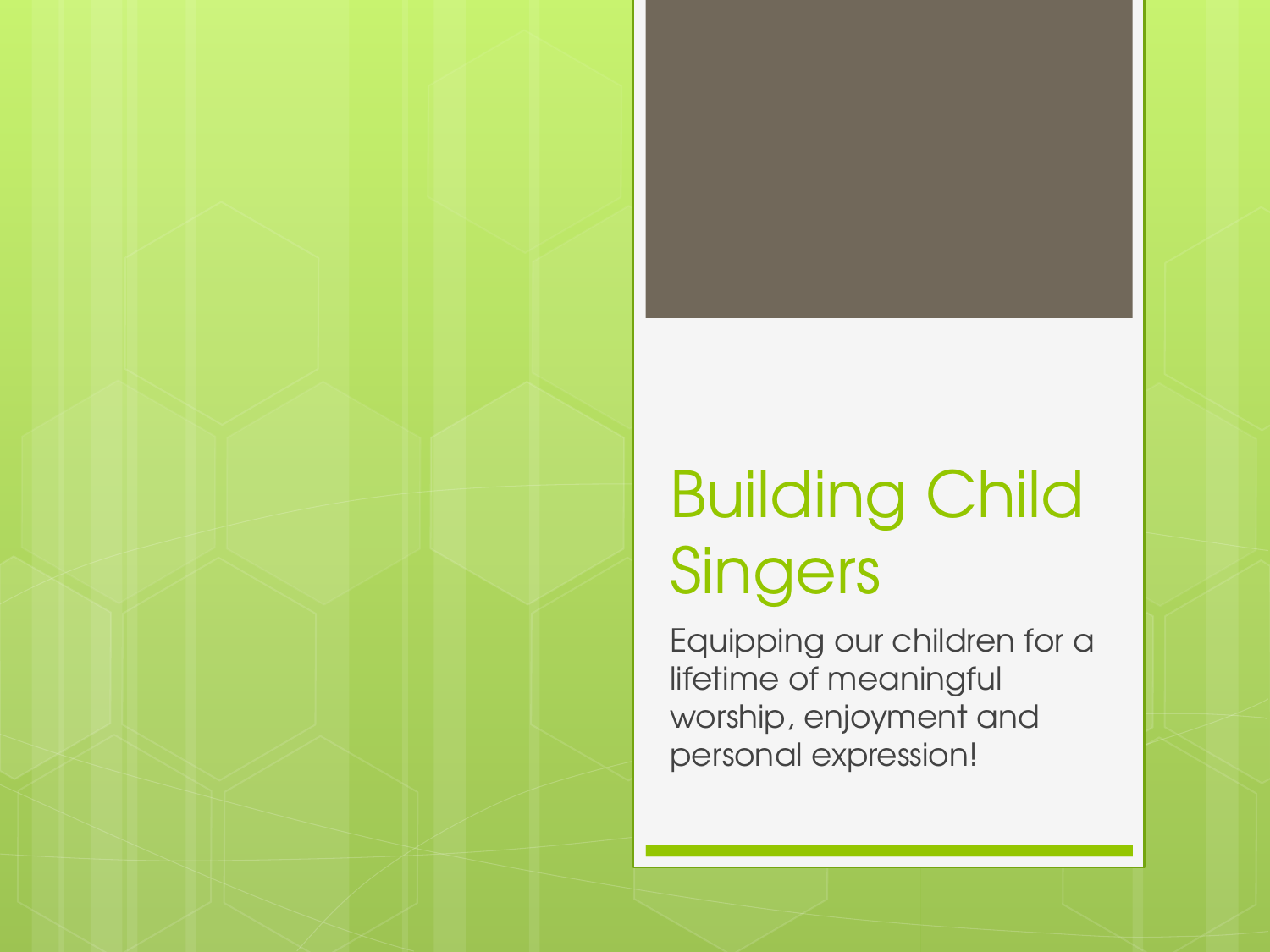

# Building Child Singers
Equipping our children for a lifetime of meaningful worship, enjoyment and personal expression!